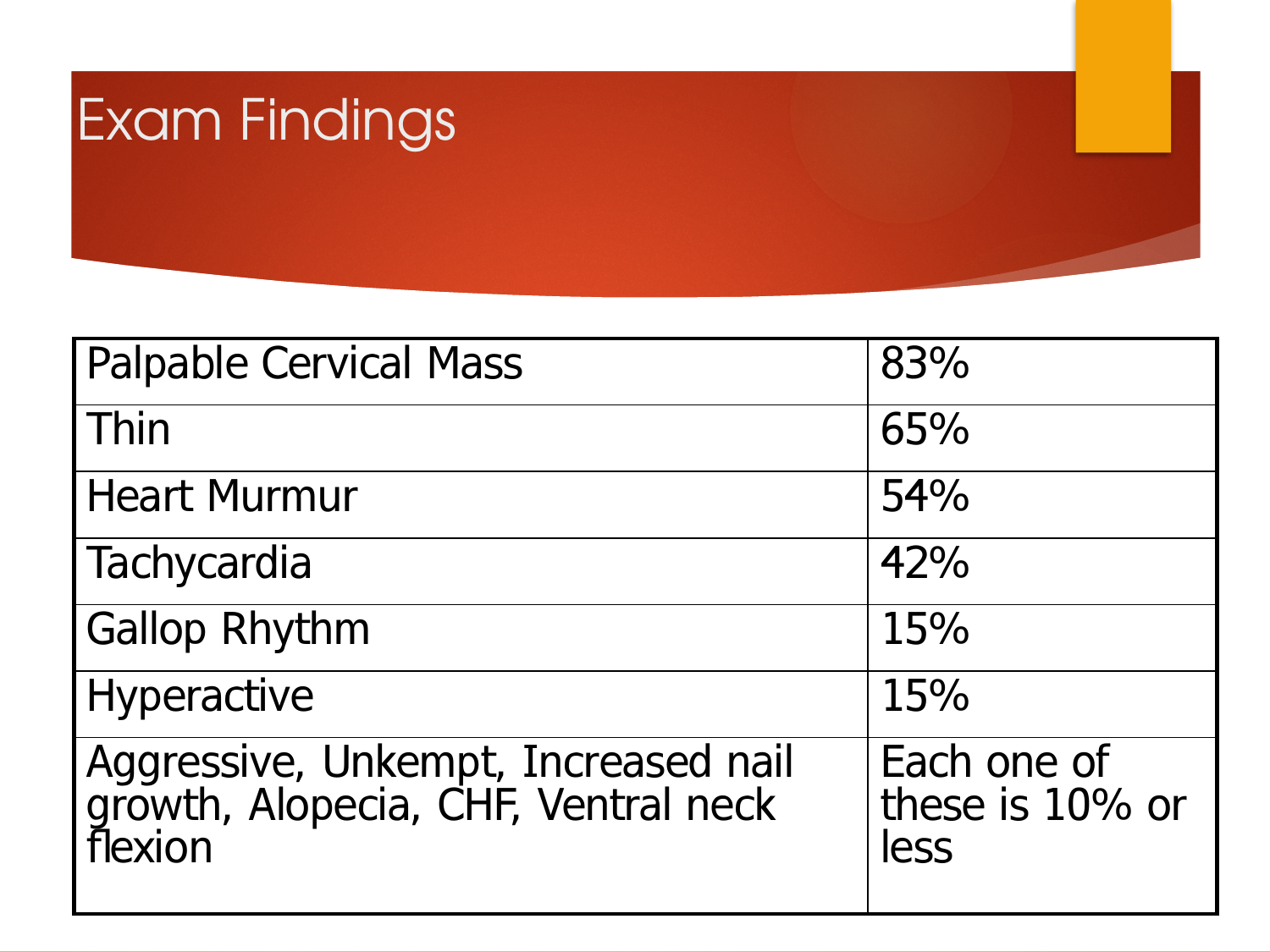

# Exam Findings
| Palpable Cervical Mass | 83% |
| --- | --- |
| Thin | 65% |
| Heart Murmur | 54% |
| Tachycardia | 42% |
| Gallop Rhythm | 15% |
| Hyperactive | 15% |
| Aggressive, Unkempt, Increased nail growth, Alopecia, CHF, Ventral neck flexion | Each one of these is 10% or less |